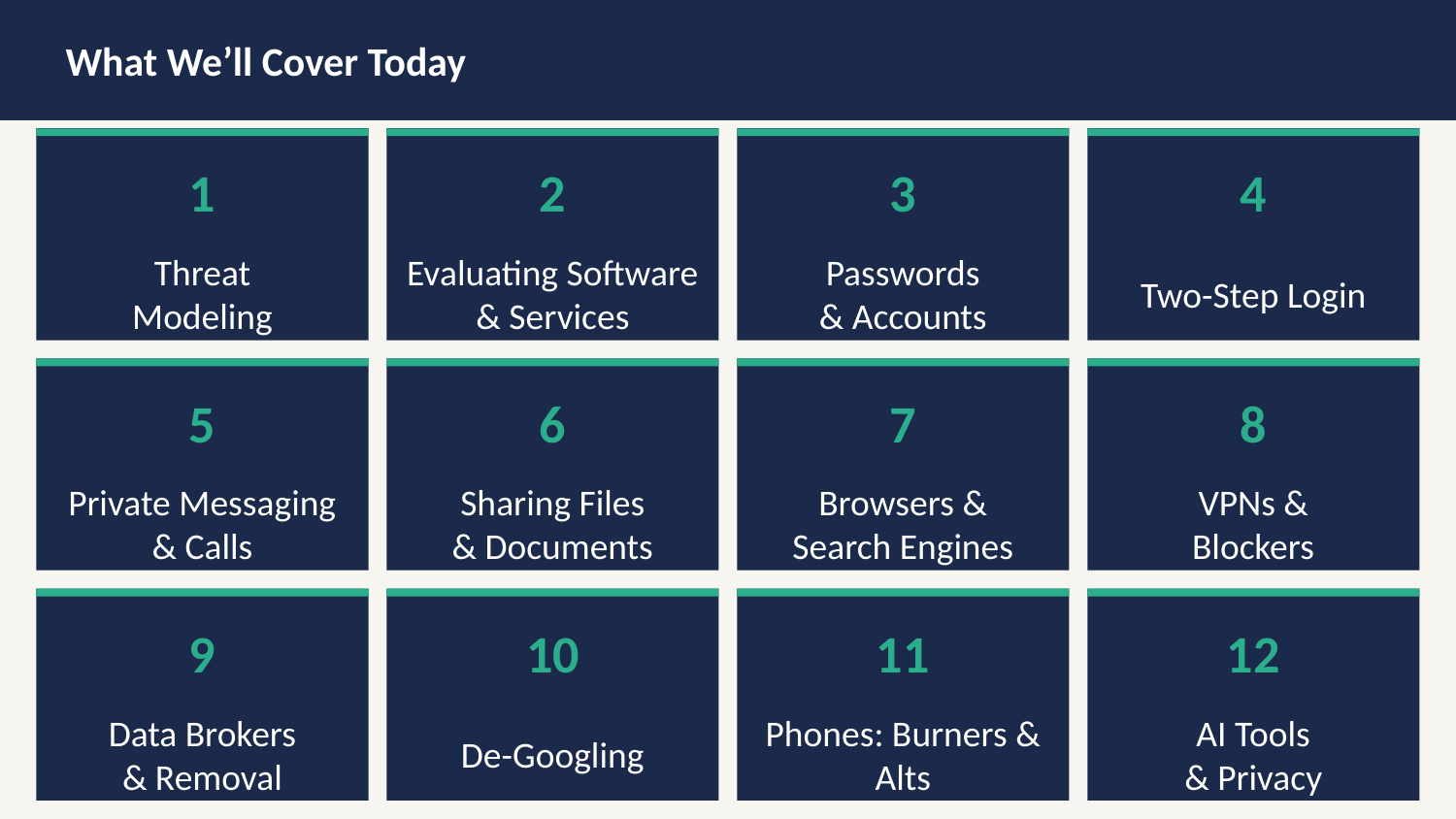

What We’ll Cover Today

1
2
3
4
Threat
Modeling
Evaluating Software
& Services
Passwords
& Accounts
Two-Step Login

5
6
7
8
Private Messaging
& Calls
Sharing Files
& Documents
Browsers &
Search Engines
VPNs &
Blockers

9
10
11
12
Data Brokers
& Removal
Phones: Burners & Alts
AI Tools
& Privacy
De-Googling